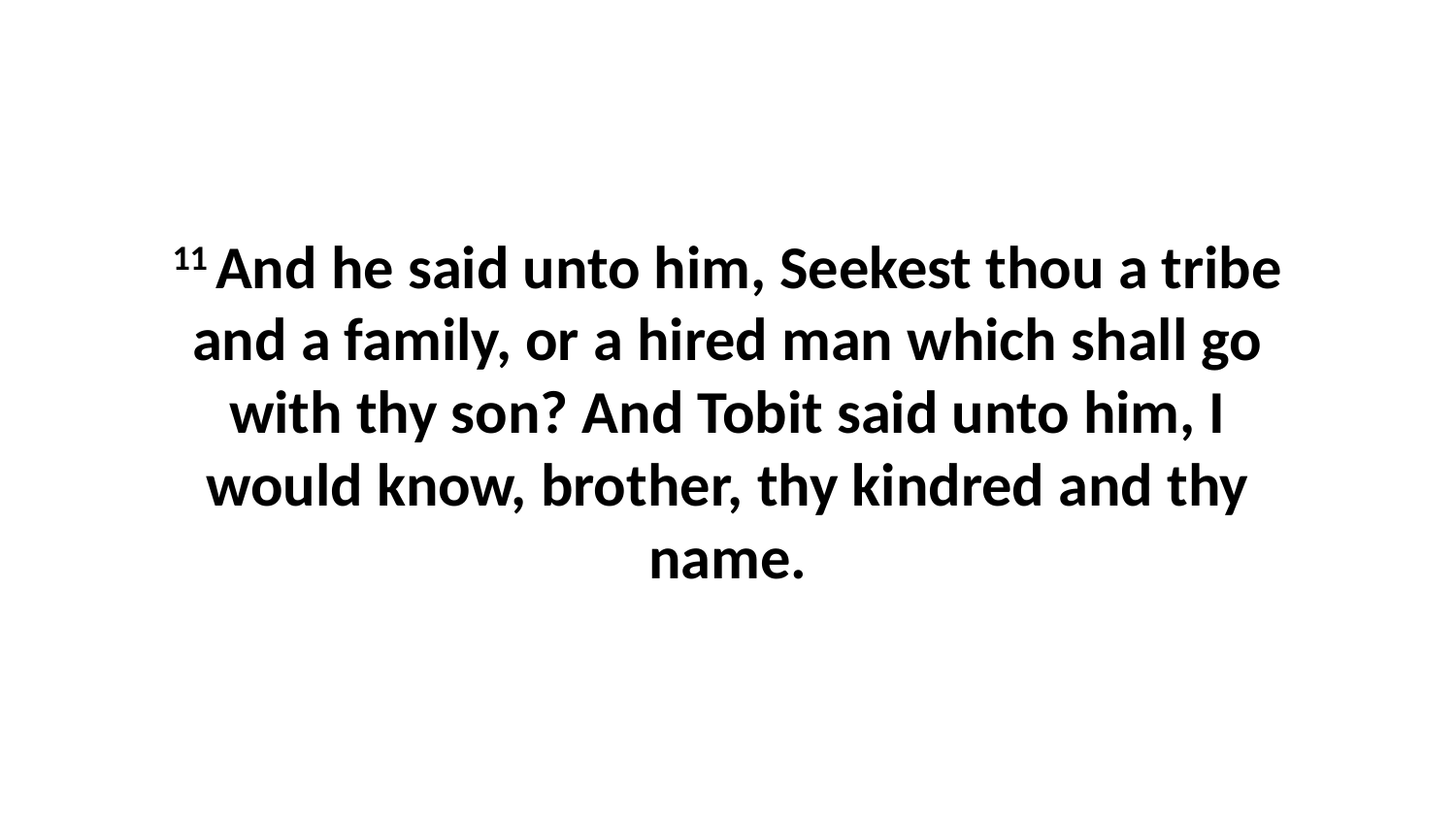

11 And he said unto him, Seekest thou a tribe and a family, or a hired man which shall go with thy son? And Tobit said unto him, I would know, brother, thy kindred and thy name.